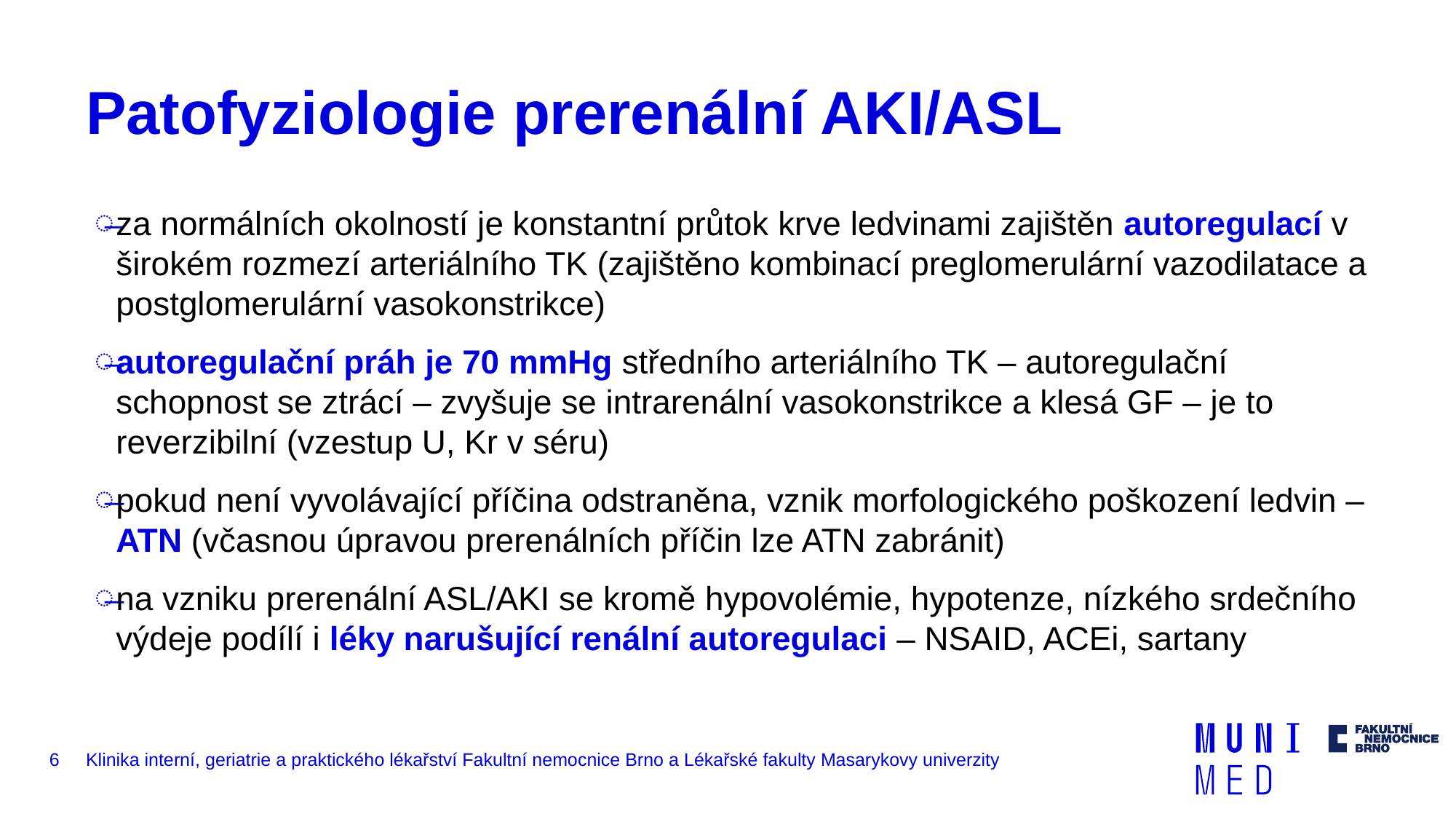

# Patofyziologie prerenální AKI/ASL
za normálních okolností je konstantní průtok krve ledvinami zajištěn autoregulací v širokém rozmezí arteriálního TK (zajištěno kombinací preglomerulární vazodilatace a postglomerulární vasokonstrikce)

autoregulační práh je 70 mmHg středního arteriálního TK – autoregulační schopnost se ztrácí – zvyšuje se intrarenální vasokonstrikce a klesá GF – je to reverzibilní (vzestup U, Kr v séru)

pokud není vyvolávající příčina odstraněna, vznik morfologického poškození ledvin – ATN (včasnou úpravou prerenálních příčin lze ATN zabránit)

na vzniku prerenální ASL/AKI se kromě hypovolémie, hypotenze, nízkého srdečního výdeje podílí i léky narušující renální autoregulaci – NSAID, ACEi, sartany
6
Klinika interní, geriatrie a praktického lékařství Fakultní nemocnice Brno a Lékařské fakulty Masarykovy univerzity